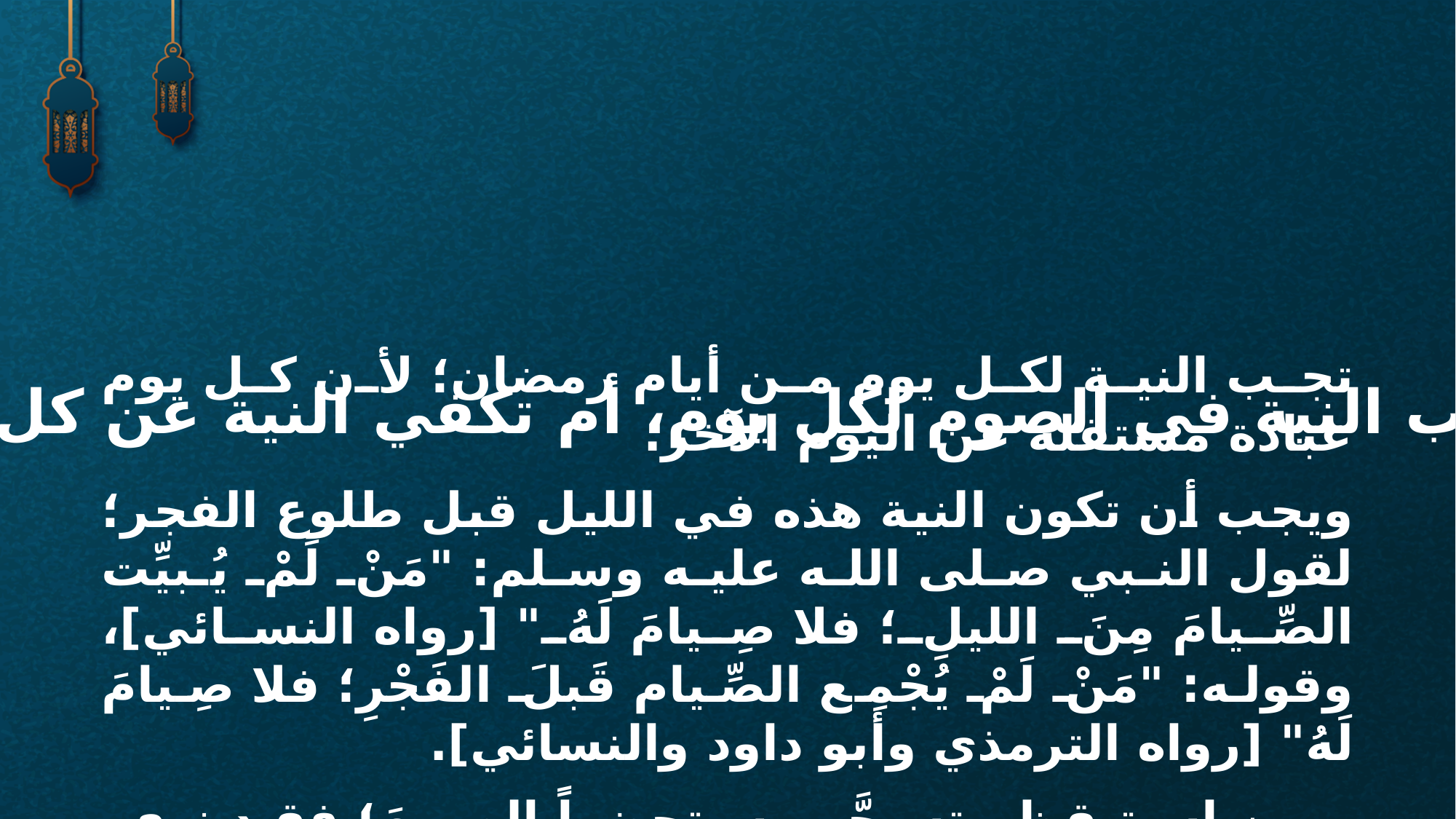

تجب النية لكل يوم من أيام رمضان؛ لأن كل يوم عبادة مستقلة عن اليوم الآخر.
ويجب أن تكون النية هذه في الليل قبل طلوع الفجر؛ لقول النبي صلى الله عليه وسلم: "مَنْ لَمْ يُبيِّت الصِّيامَ مِنَ الليلِ؛ فلا صِيامَ لَهُ" [رواه النسائي]، وقوله: "مَنْ لَمْ يُجْمِع الصِّيام قَبلَ الفَجْرِ؛ فلا صِيامَ لَهُ" [رواه الترمذي وأبو داود والنسائي].
ومن استيقظ وتسحَّر مستحضراً الصومَ؛ فقد نوى، وكذا من كان عازماً في فترة من الليل على صيام اليوم التالي.
هل تجب النية في الصوم لكل يوم، أم تكفي النية عن كل شهر؟